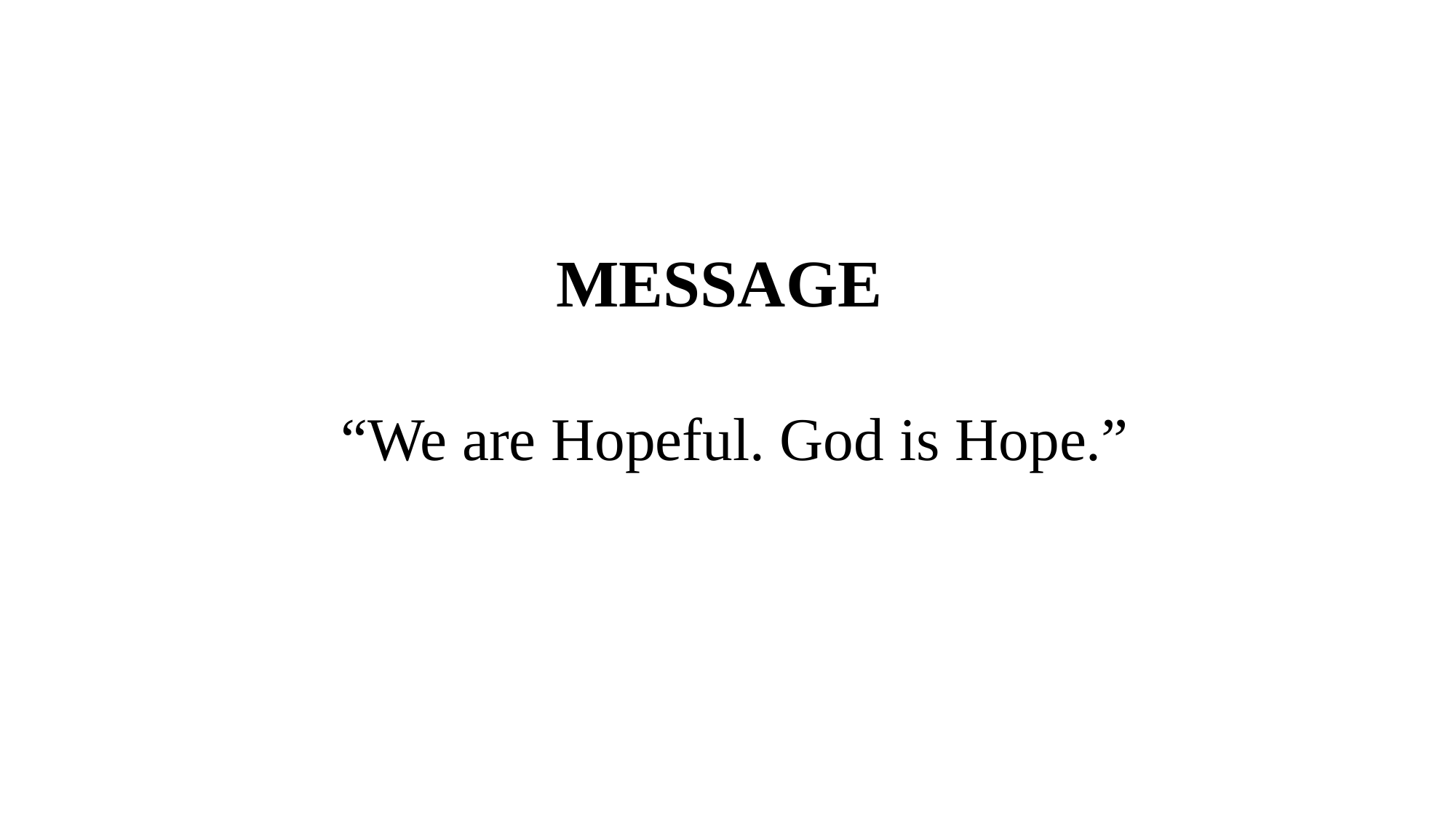

Message

 “We are Hopeful. God is Hope.”